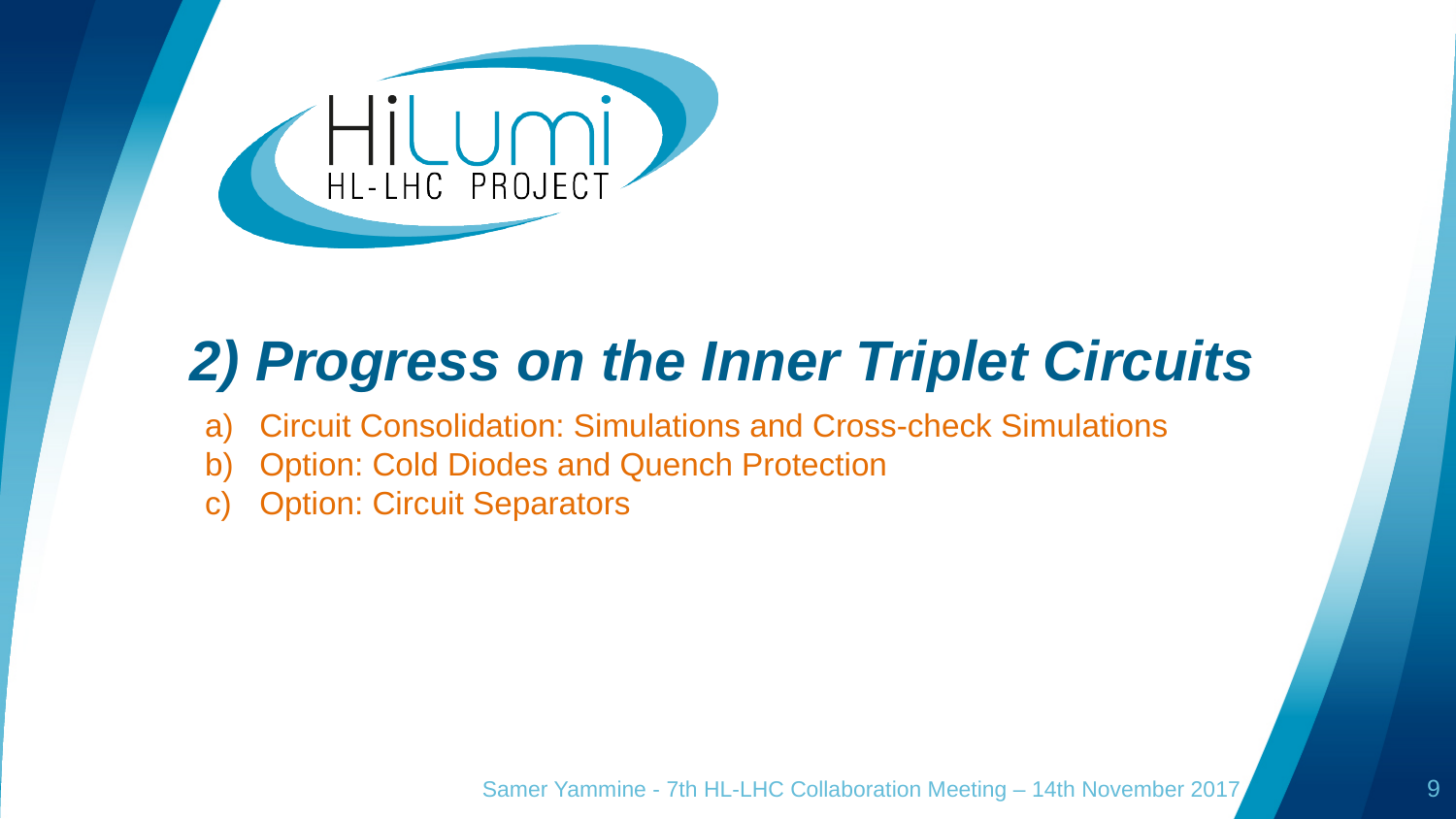

# 2) Progress on the Inner Triplet Circuits
Circuit Consolidation: Simulations and Cross-check Simulations
Option: Cold Diodes and Quench Protection
Option: Circuit Separators
Samer Yammine - 7th HL-LHC Collaboration Meeting – 14th November 2017
9